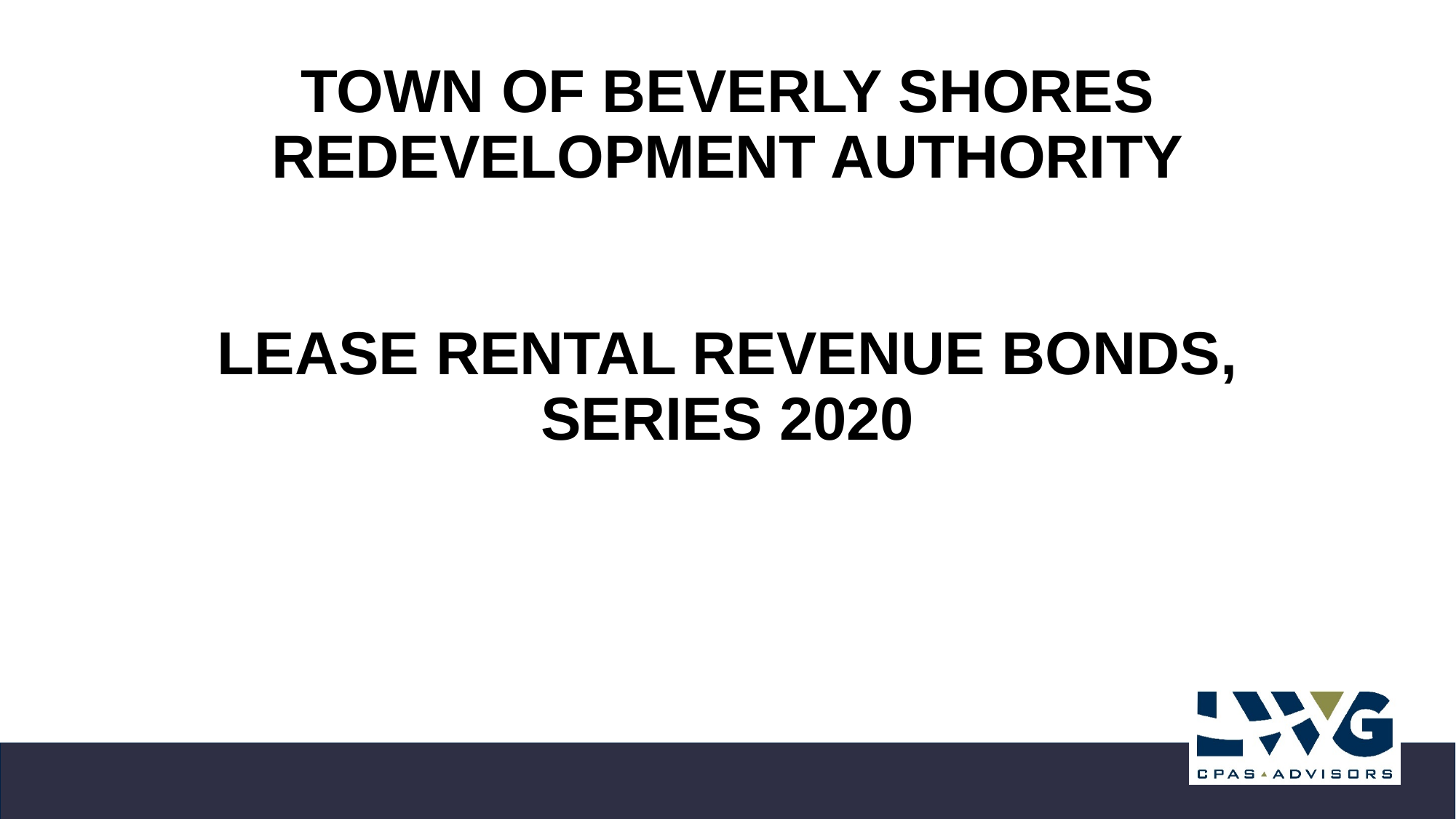

# TOWN OF BEVERLY SHORES REDEVELOPMENT AUTHORITY LEASE RENTAL REVENUE BONDS, SERIES 2020